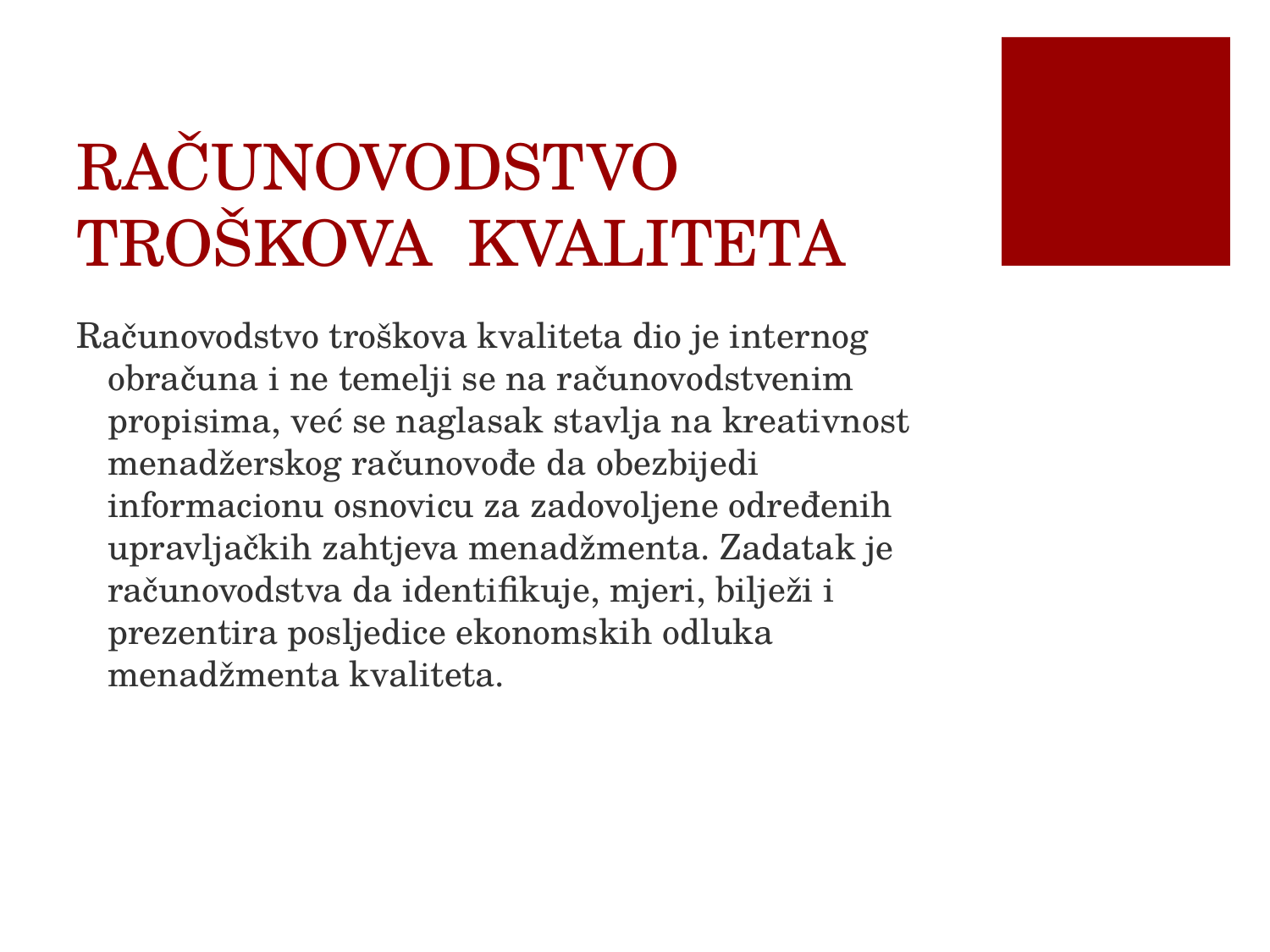

# RAČUNOVODSTVO TROŠKOVA  KVALITETA
Računovodstvo troškova kvaliteta dio je internog obračuna i ne temelji se na računovodstvenim propisima, već se naglasak stavlja na kreativnost menadžerskog računovođe da obezbijedi informacionu osnovicu za zadovoljene određenih upravljačkih zahtjeva menadžmenta. Zadatak je računovodstva da identifikuje, mjeri, bilježi i prezentira posljedice ekonomskih odluka menadžmenta kvaliteta.